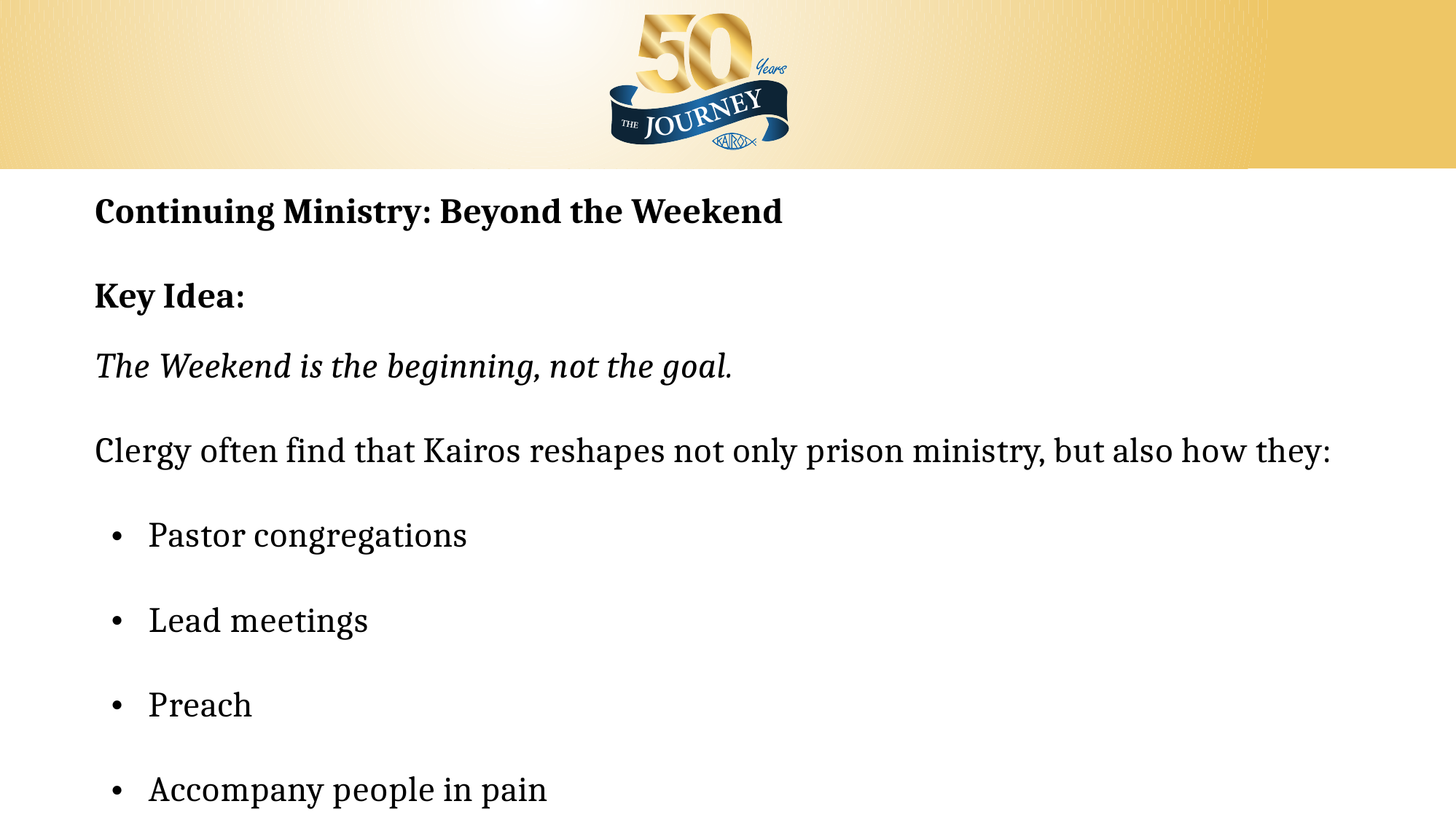

Continuing Ministry: Beyond the Weekend
Key Idea:
The Weekend is the beginning, not the goal.
Clergy often find that Kairos reshapes not only prison ministry, but also how they:
Pastor congregations
Lead meetings
Preach
Accompany people in pain